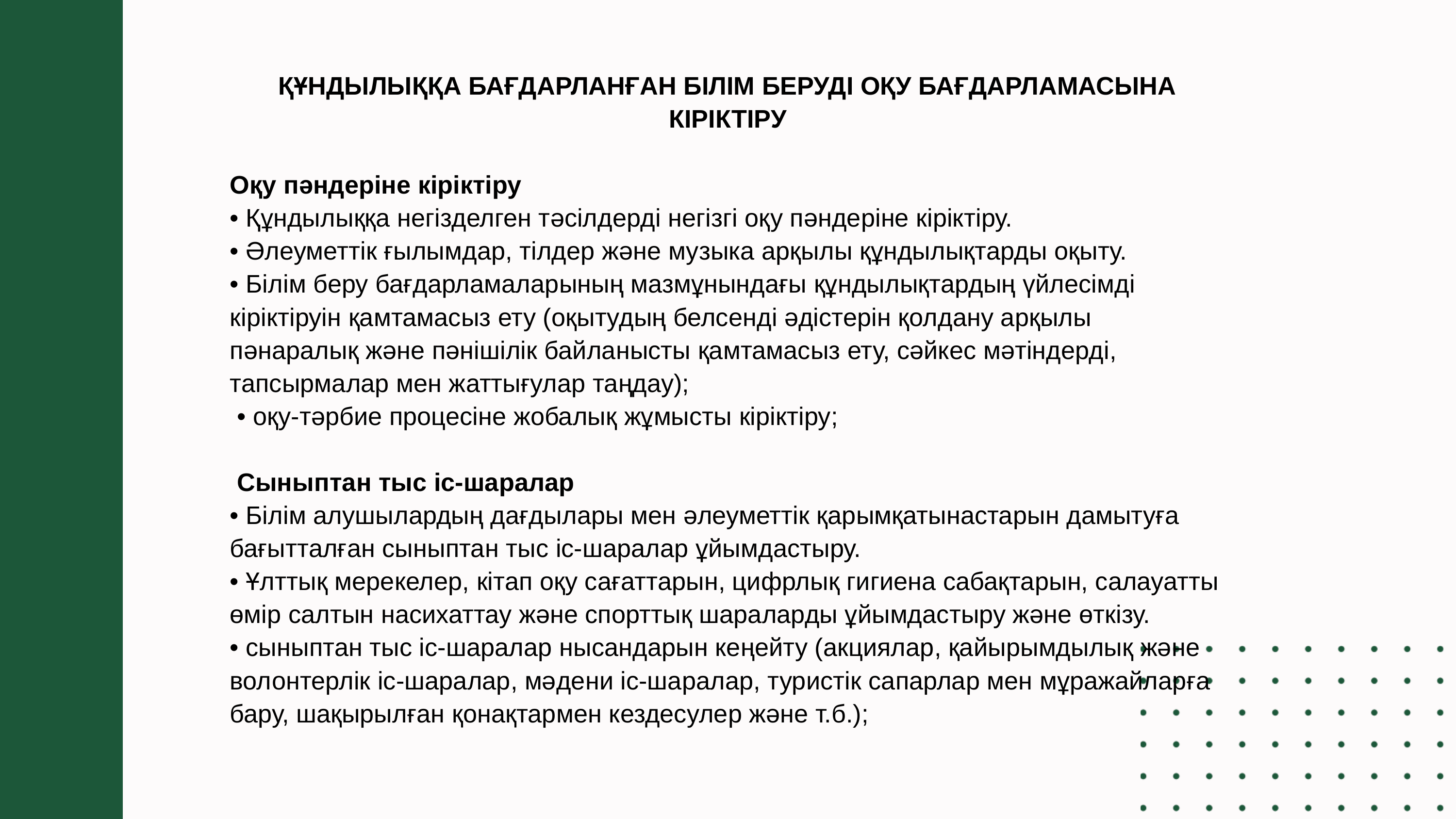

ҚҰНДЫЛЫҚҚА БАҒДАРЛАНҒАН БІЛІМ БЕРУДІ ОҚУ БАҒДАРЛАМАСЫНА КІРІКТІРУ

Оқу пәндеріне кіріктіру
• Құндылыққа негізделген тәсілдерді негізгі оқу пәндеріне кіріктіру.
• Әлеуметтік ғылымдар, тілдер және музыка арқылы құндылықтарды оқыту.
• Білім беру бағдарламаларының мазмұнындағы құндылықтардың үйлесімді кіріктіруін қамтамасыз ету (оқытудың белсенді әдістерін қолдану арқылы пәнаралық және пәнішілік байланысты қамтамасыз ету, сәйкес мәтіндерді, тапсырмалар мен жаттығулар таңдау);
 • оқу-тәрбие процесіне жобалық жұмысты кіріктіру;

 Сыныптан тыс іс-шаралар
• Білім алушылардың дағдылары мен әлеуметтік қарымқатынастарын дамытуға бағытталған сыныптан тыс іс-шаралар ұйымдастыру.
• Ұлттық мерекелер, кітап оқу сағаттарын, цифрлық гигиена сабақтарын, салауатты өмір салтын насихаттау және спорттық шараларды ұйымдастыру және өткізу.
• сыныптан тыс іс-шаралар нысандарын кеңейту (акциялар, қайырымдылық және волонтерлік іс-шаралар, мәдени іс-шаралар, туристік сапарлар мен мұражайларға бару, шақырылған қонақтармен кездесулер және т.б.);